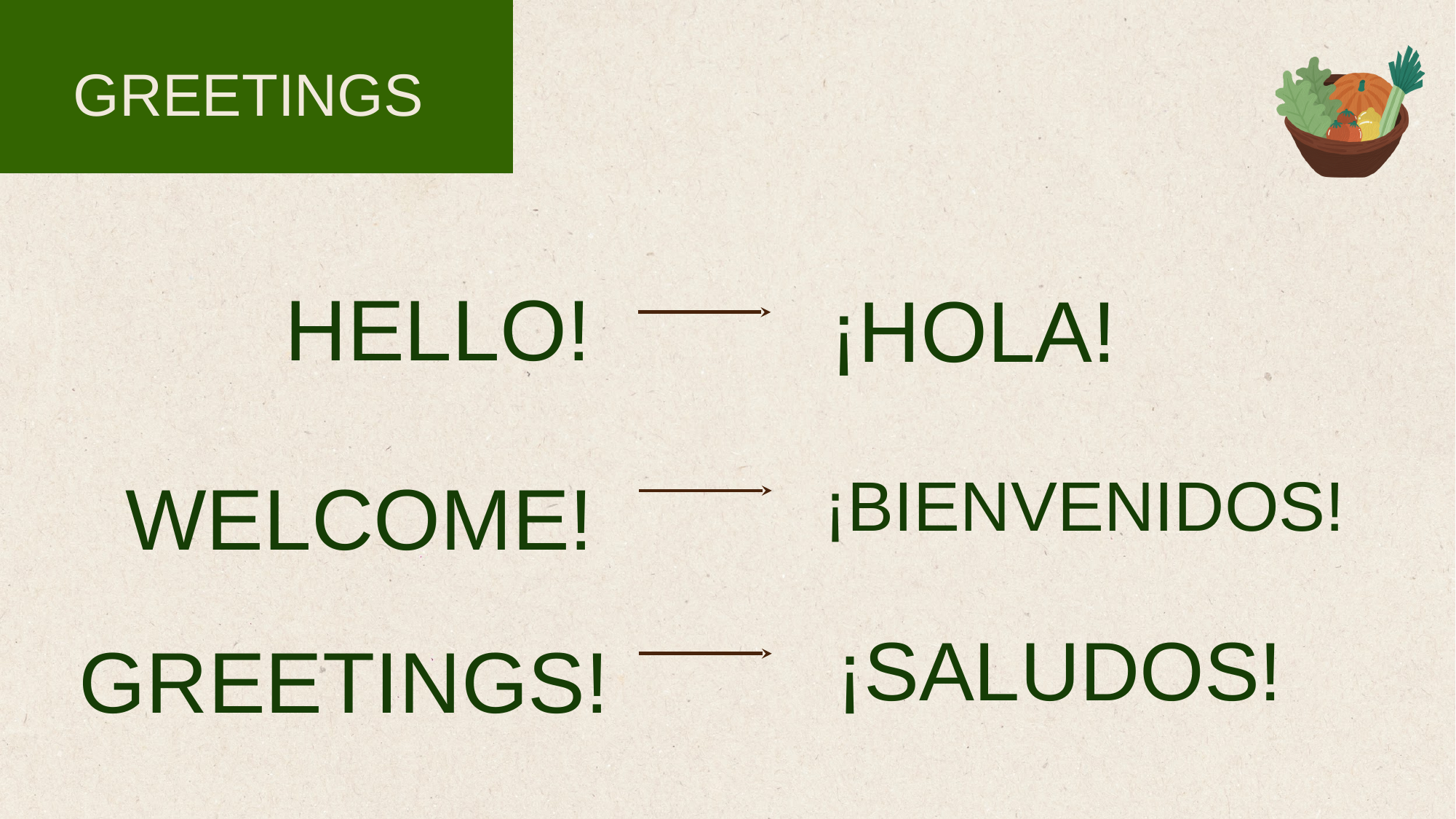

GREETINGS

HELLO!
¡HOLA!
WELCOME!
¡BIENVENIDOS!
¡SALUDOS!
GREETINGS!